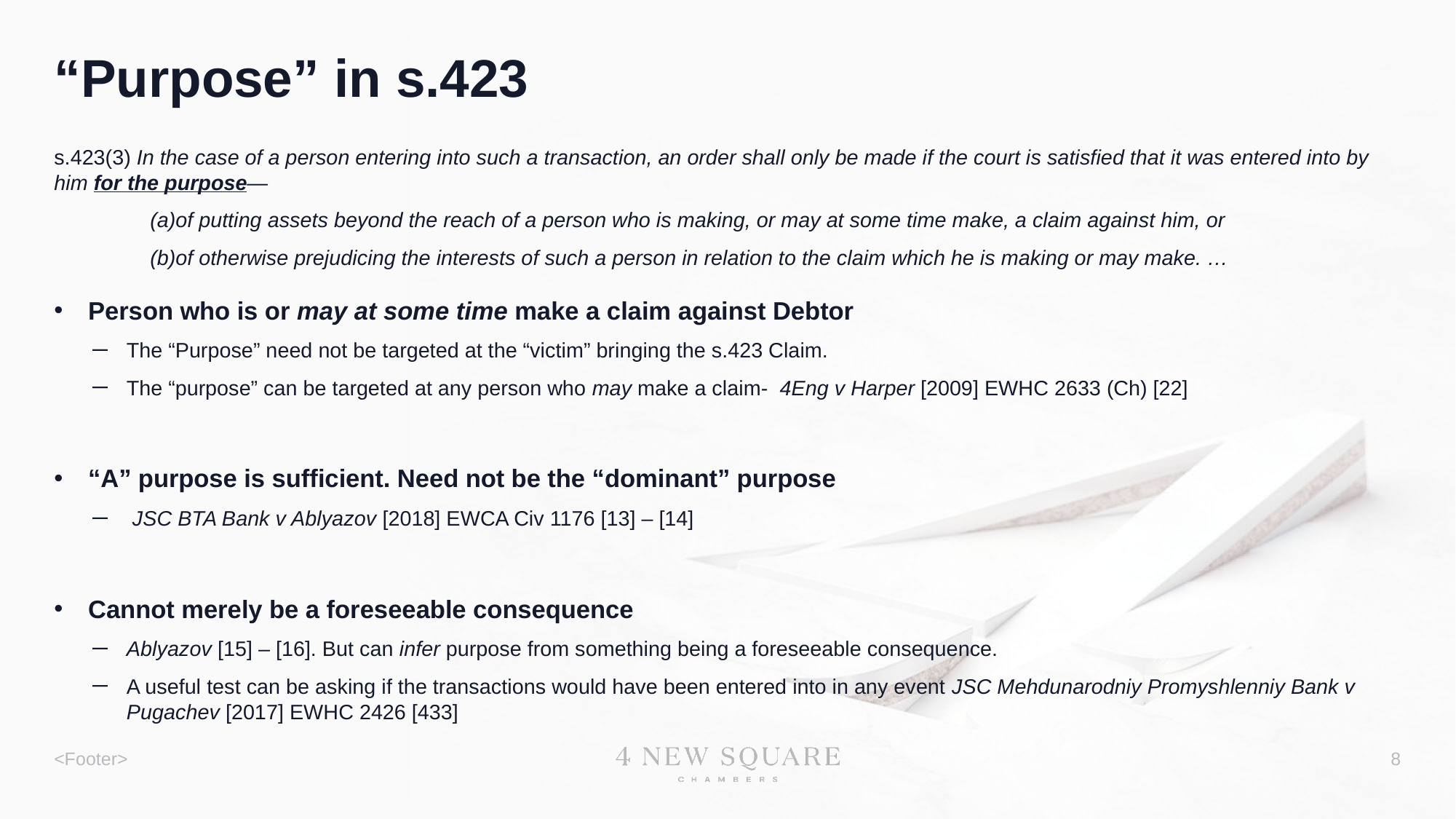

# “Purpose” in s.423
s.423(3) In the case of a person entering into such a transaction, an order shall only be made if the court is satisfied that it was entered into by him for the purpose—
(a)of putting assets beyond the reach of a person who is making, or may at some time make, a claim against him, or
(b)of otherwise prejudicing the interests of such a person in relation to the claim which he is making or may make. …
Person who is or may at some time make a claim against Debtor
The “Purpose” need not be targeted at the “victim” bringing the s.423 Claim.
The “purpose” can be targeted at any person who may make a claim-  4Eng v Harper [2009] EWHC 2633 (Ch) [22]

“A” purpose is sufficient. Need not be the “dominant” purpose
 JSC BTA Bank v Ablyazov [2018] EWCA Civ 1176 [13] – [14]

Cannot merely be a foreseeable consequence
Ablyazov [15] – [16]. But can infer purpose from something being a foreseeable consequence.
A useful test can be asking if the transactions would have been entered into in any event JSC Mehdunarodniy Promyshlenniy Bank v Pugachev [2017] EWHC 2426 [433]
<Footer>
8